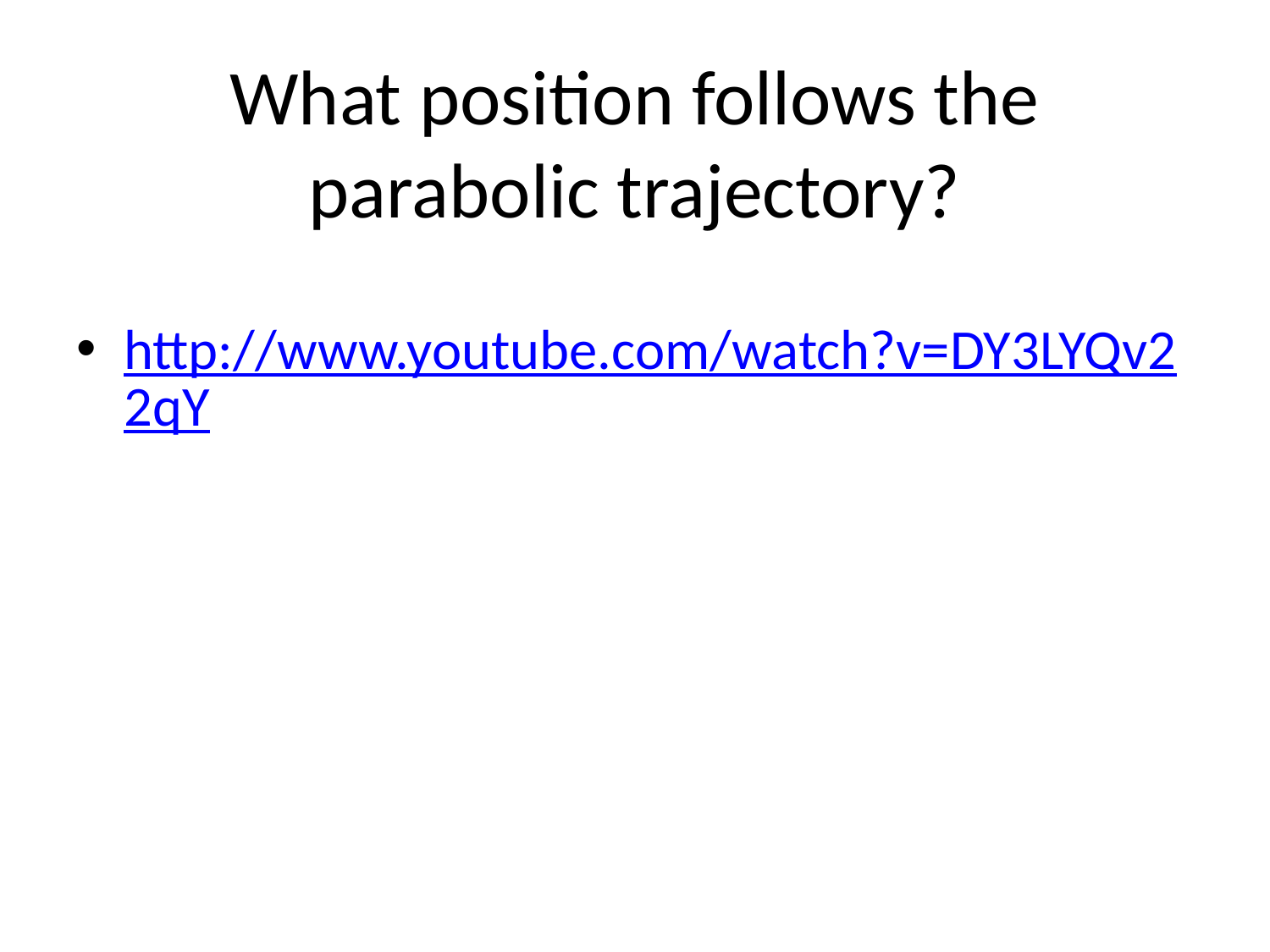

# What position follows the parabolic trajectory?
http://www.youtube.com/watch?v=DY3LYQv22qY